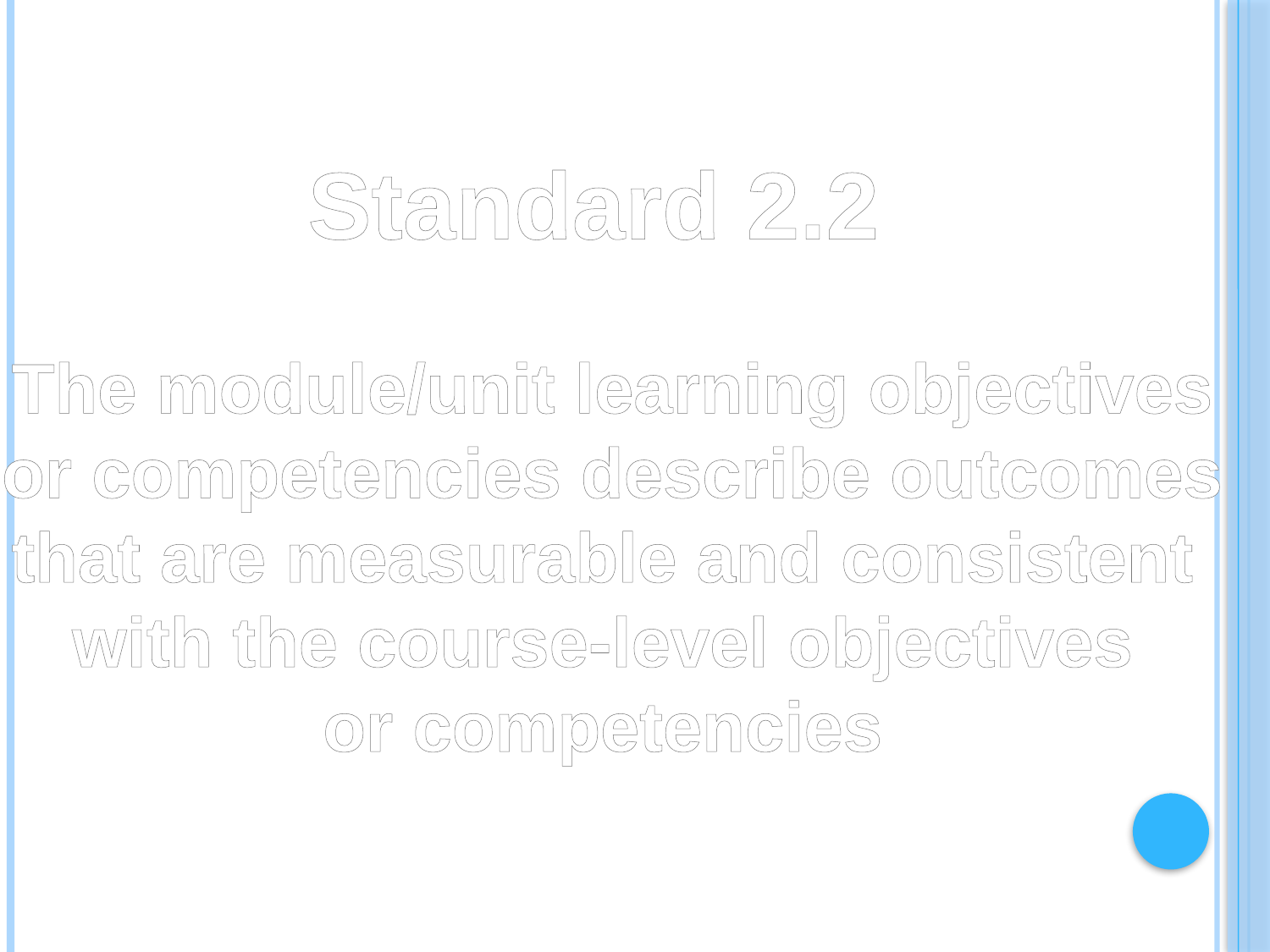

The module/unit learning objectives
 or competencies describe outcomes
that are measurable and consistent
with the course-level objectives
or competencies
Standard 2.2